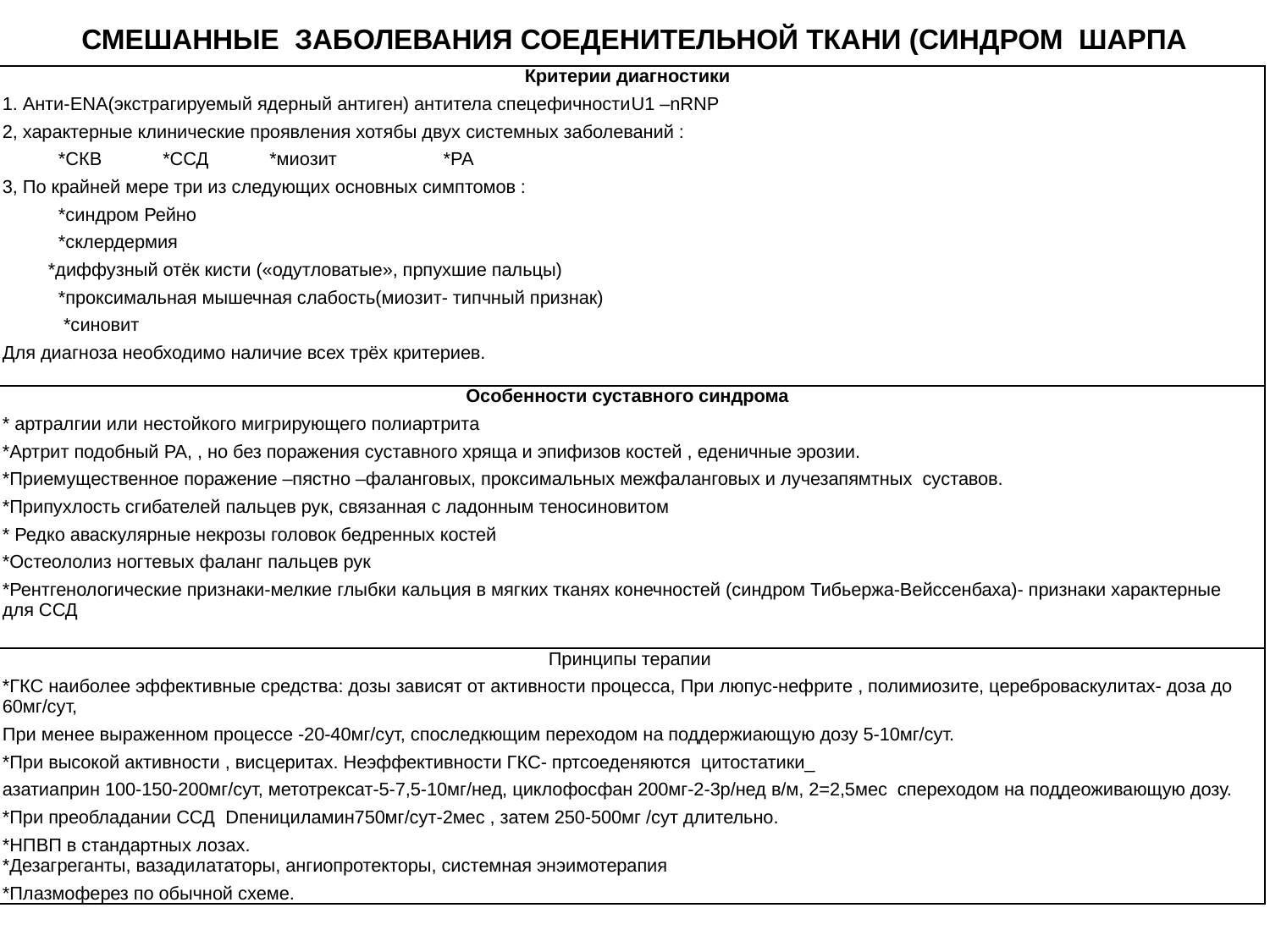

# СМЕШАННЫЕ  ЗАБОЛЕВАНИЯ СОЕДЕНИТЕЛЬНОЙ ТКАНИ (СИНДРОМ  ШАРПА
| Критерии диагностики 1. Анти-ENА(экстрагируемый ядерный антиген) антитела спецефичностиU1 –nRNP 2, характерные клинические проявления хотябы двух системных заболеваний : \*СКВ \*ССД \*миозит \*РА 3, По крайней мере три из следующих основных симптомов : \*синдром Рейно \*склердермия \*диффузный отёк кисти («одутловатые», прпухшие пальцы) \*проксимальная мышечная слабость(миозит- типчный признак) \*синовит Для диагноза необходимо наличие всех трёх критериев. |
| --- |
| Особенности суставного синдрома \* артралгии или нестойкого мигрирующего полиартрита \*Артрит подобный РА, , но без поражения суставного хряща и эпифизов костей , еденичные эрозии. \*Приемущественное поражение –пястно –фаланговых, проксимальных межфаланговых и лучезапямтных суставов. \*Припухлость сгибателей пальцев рук, связанная с ладонным теносиновитом \* Редко аваскулярные некрозы головок бедренных костей \*Остеололиз ногтевых фаланг пальцев рук \*Рентгенологические признаки-мелкие глыбки кальция в мягких тканях конечностей (синдром Тибьержа-Вейссенбаха)- признаки характерные для ССД |
| Принципы терапии \*ГКС наиболее эффективные средства: дозы зависят от активности процесса, При люпус-нефрите , полимиозите, цереброваскулитах- доза до 60мг/сут, При менее выраженном процессе -20-40мг/сут, споследкющим переходом на поддержиающую дозу 5-10мг/сут. \*При высокой активности , висцеритах. Неэффективности ГКС- пртсоеденяются цитостатики\_ азатиаприн 100-150-200мг/сут, метотрексат-5-7,5-10мг/нед, циклофосфан 200мг-2-3р/нед в/м, 2=2,5мес спереходом на поддеоживающую дозу. \*При преобладании ССД Dпенициламин750мг/сут-2мес , затем 250-500мг /сут длительно. \*НПВП в стандартных лозах. \*Дезагреганты, вазадилататоры, ангиопротекторы, системная энэимотерапия \*Плазмоферез по обычной схеме. |